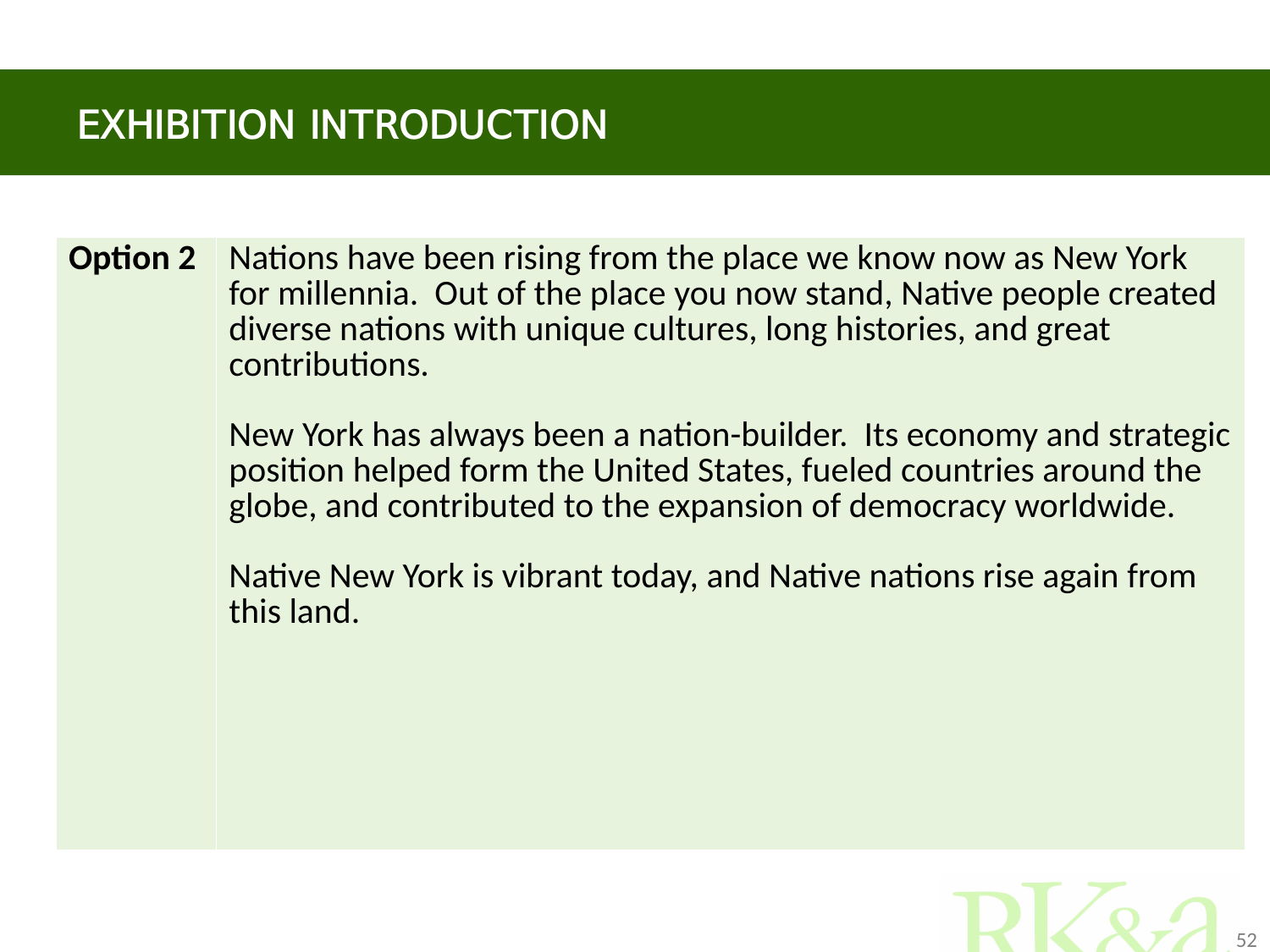

# Exhibition introduction
| Option 2 | Nations have been rising from the place we know now as New York for millennia. Out of the place you now stand, Native people created diverse nations with unique cultures, long histories, and great contributions.   New York has always been a nation-builder. Its economy and strategic position helped form the United States, fueled countries around the globe, and contributed to the expansion of democracy worldwide.   Native New York is vibrant today, and Native nations rise again from this land. |
| --- | --- |
52